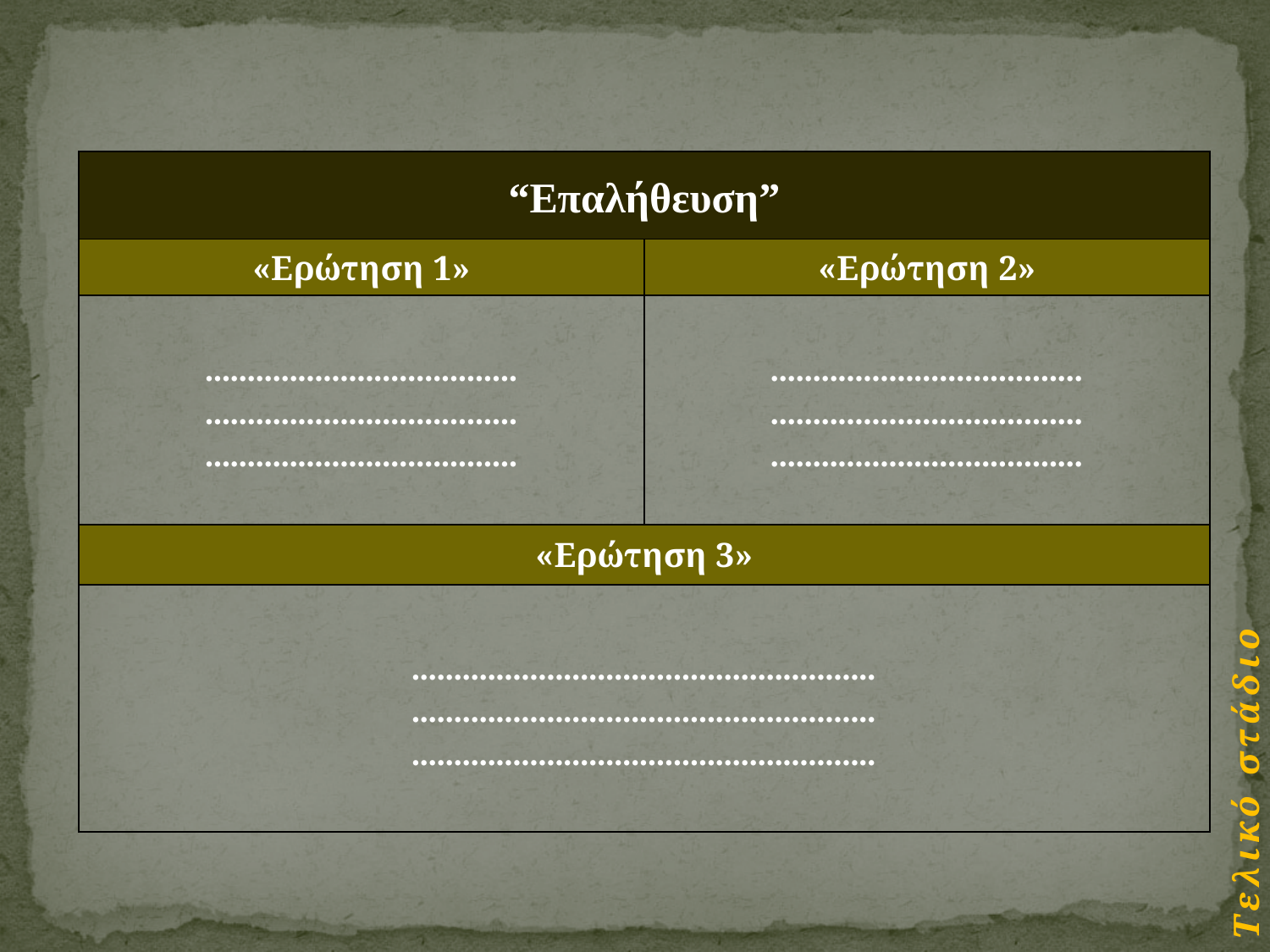

| “Επαλήθευση” |  |
| --- | --- |
| «Ερώτηση 1» | «Ερώτηση 2» |
| ..................................... ..................................... ..................................... | ..................................... ..................................... ..................................... |
| «Ερώτηση 3» |  |
| ....................................................... ....................................................... ....................................................... |  |
Τελικό στάδιο